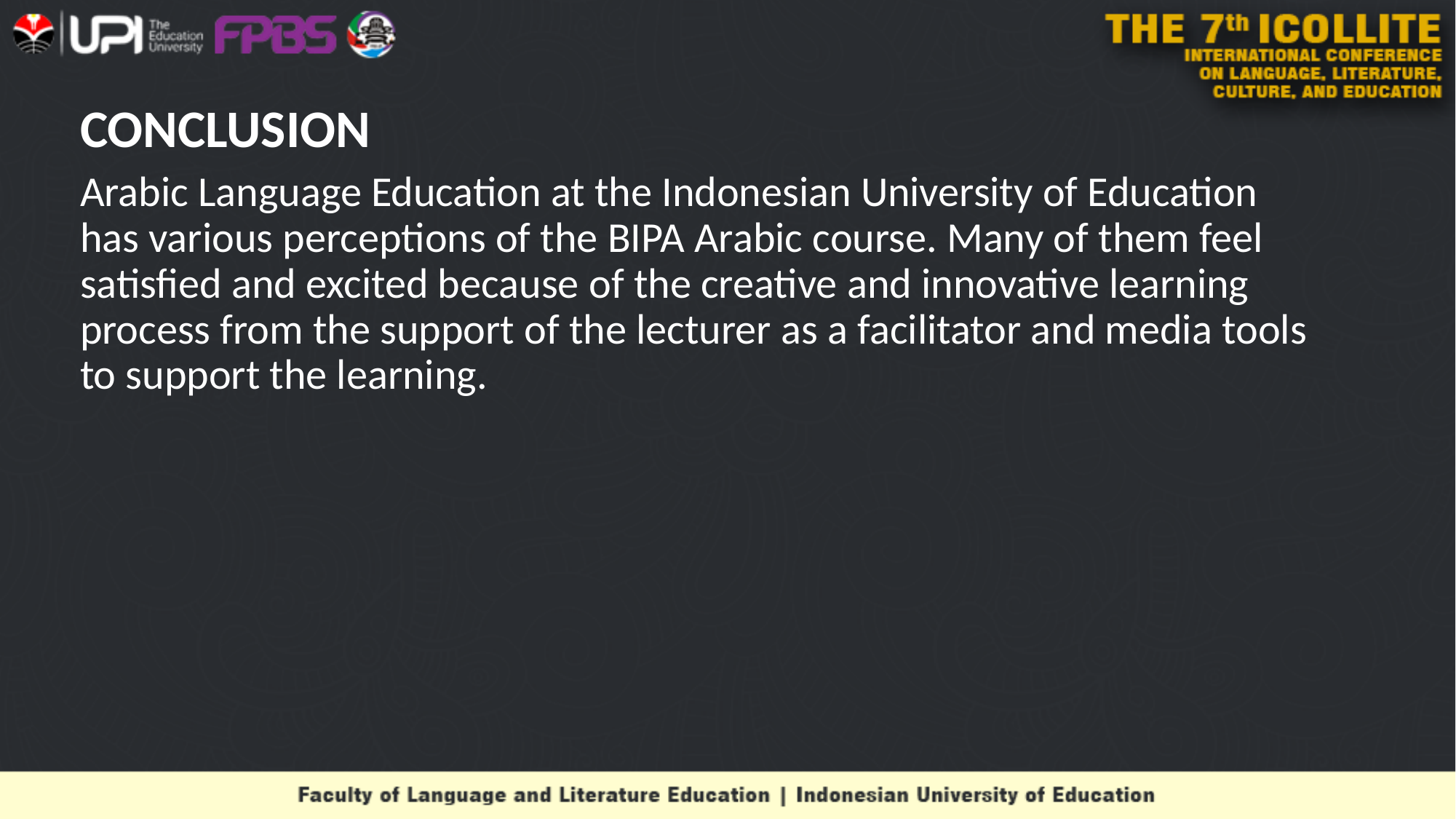

# CONCLUSION
Arabic Language Education at the Indonesian University of Education has various perceptions of the BIPA Arabic course. Many of them feel satisfied and excited because of the creative and innovative learning process from the support of the lecturer as a facilitator and media tools to support the learning.